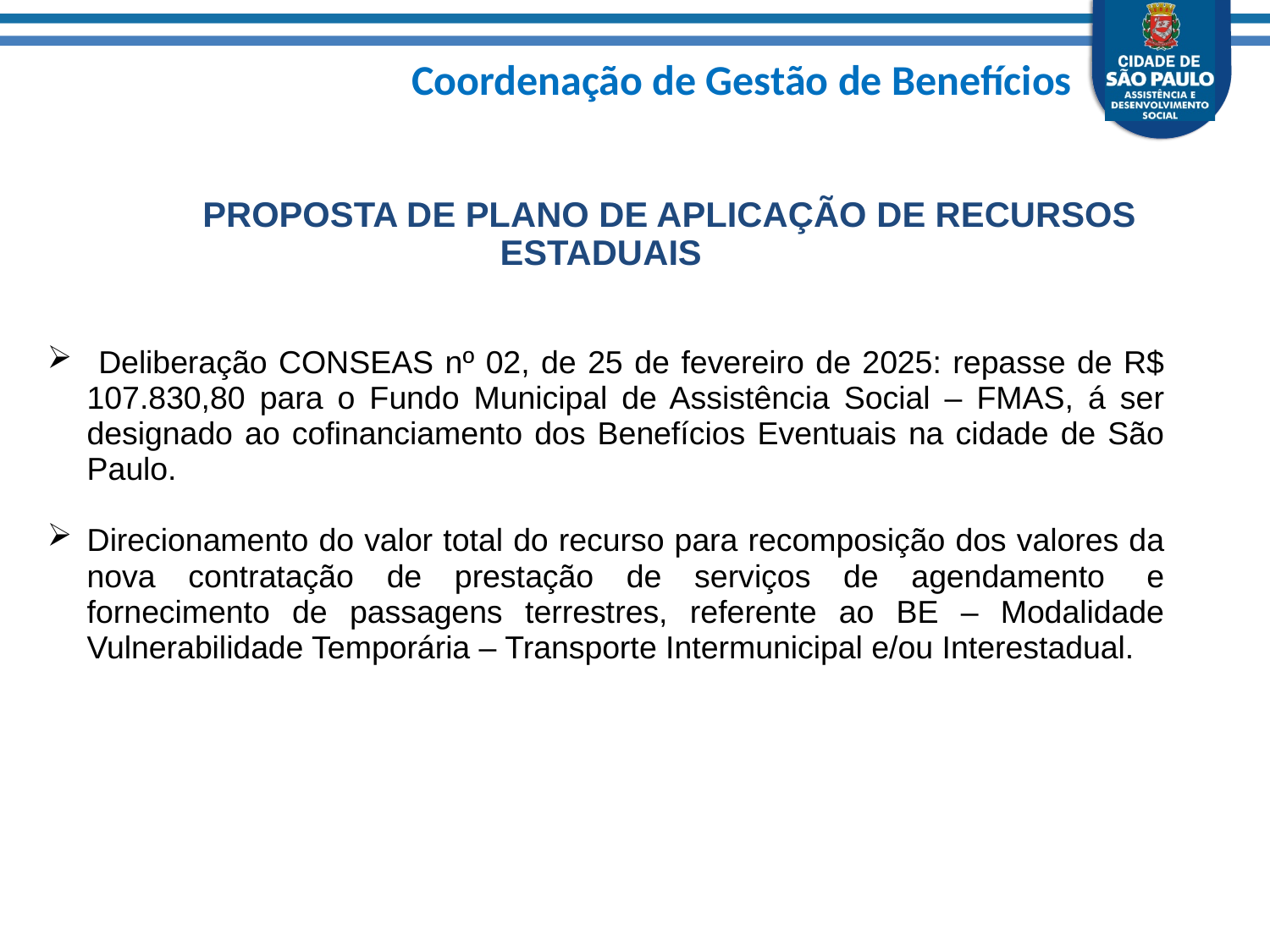

PROPOSTA DE PLANO DE APLICAÇÃO DE RECURSOS ESTADUAIS

 Deliberação CONSEAS nº 02, de 25 de fevereiro de 2025: repasse de R$ 107.830,80 para o Fundo Municipal de Assistência Social – FMAS, á ser designado ao cofinanciamento dos Benefícios Eventuais na cidade de São Paulo.

Direcionamento do valor total do recurso para recomposição dos valores da nova contratação de prestação de serviços de agendamento  e fornecimento de passagens terrestres, referente ao BE – Modalidade Vulnerabilidade Temporária – Transporte Intermunicipal e/ou Interestadual.